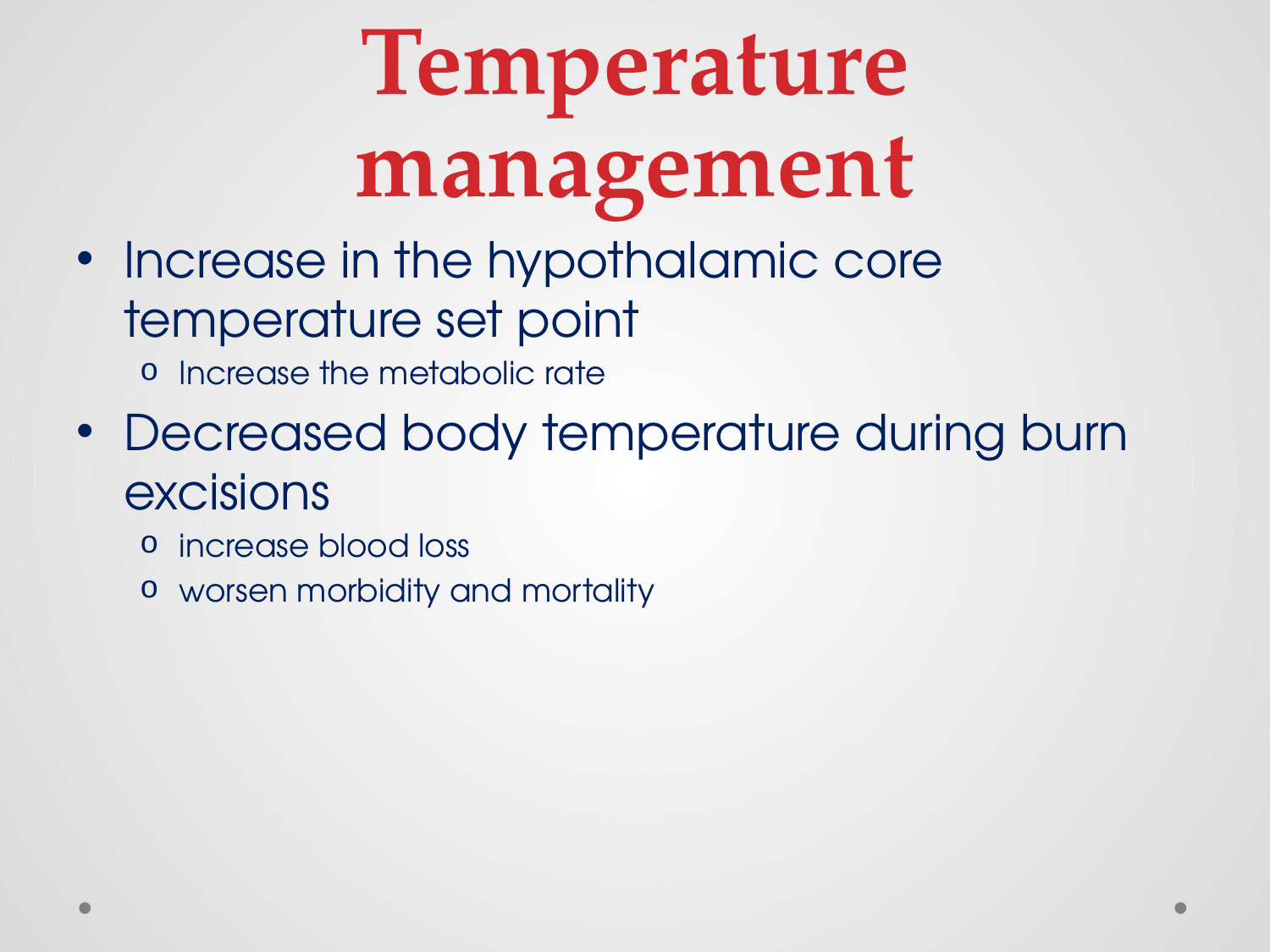

# Temperature management
Increase in the hypothalamic core temperature set point
Increase the metabolic rate
Decreased body temperature during burn excisions
increase blood loss
worsen morbidity and mortality